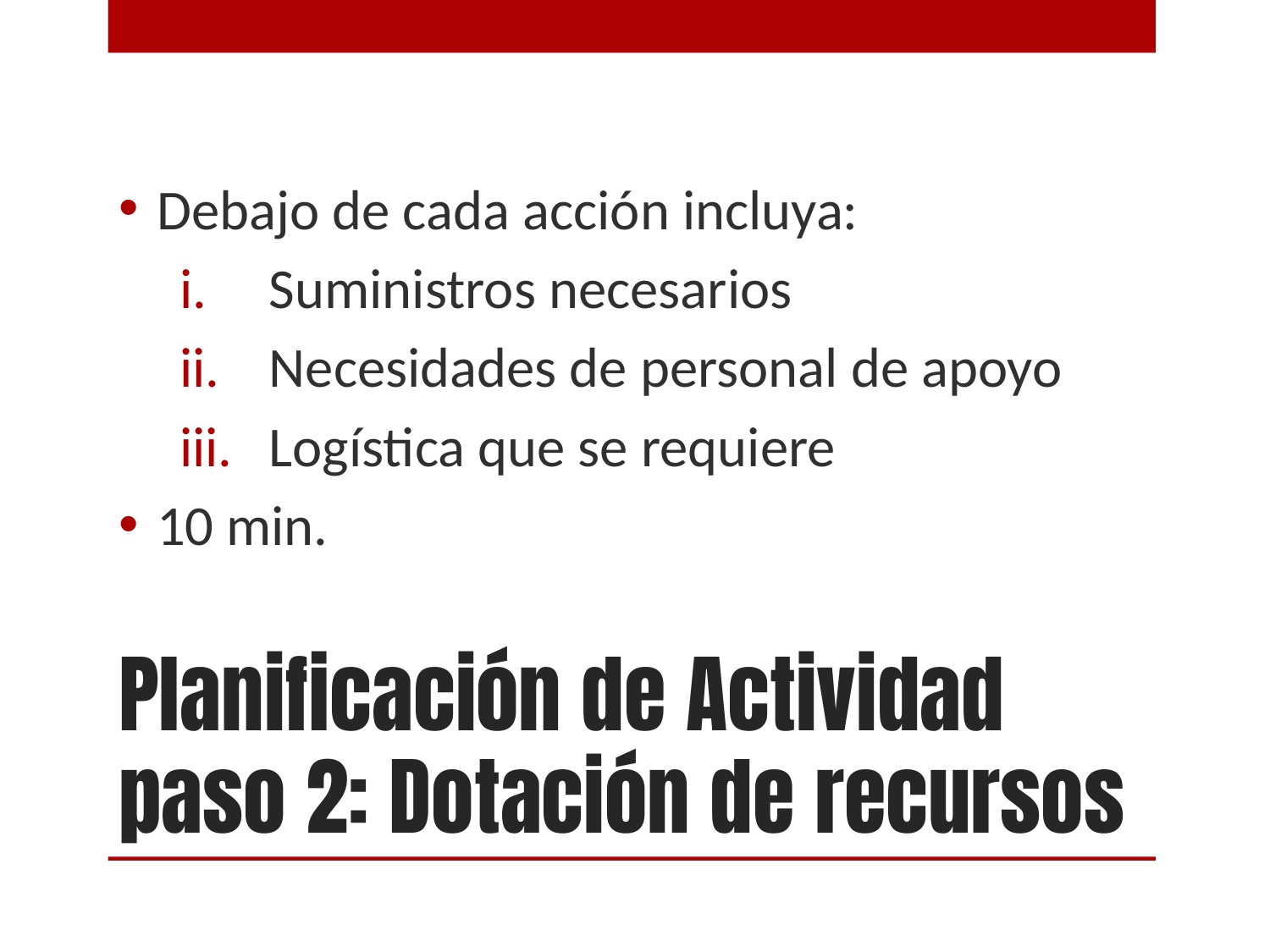

Debajo de cada acción incluya:
Suministros necesarios
Necesidades de personal de apoyo
Logística que se requiere
10 min.
# Planificación de Actividad paso 2: Dotación de recursos